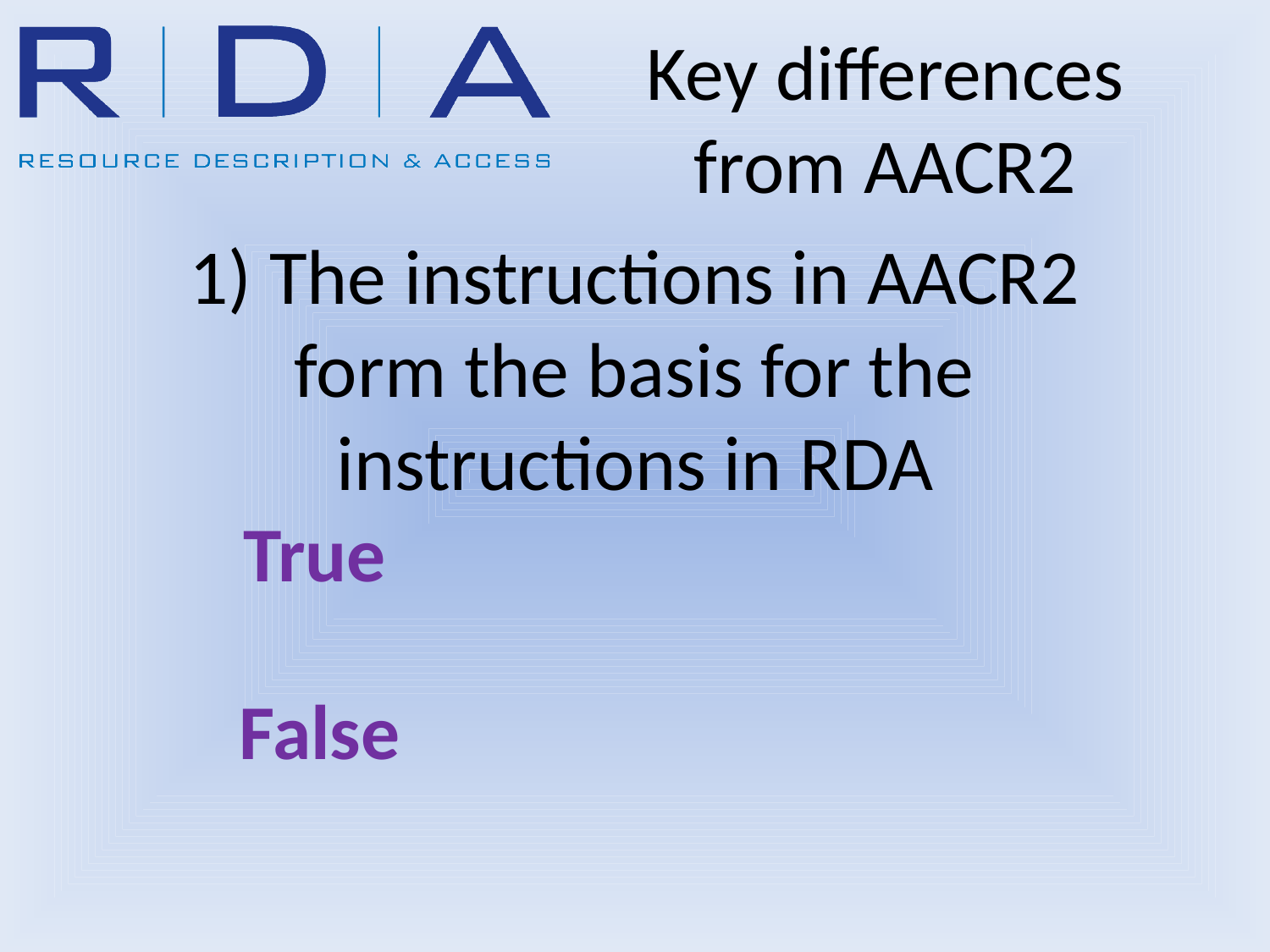

Key differences from AACR2
# 1) The instructions in AACR2 form the basis for the instructions in RDA
True
False